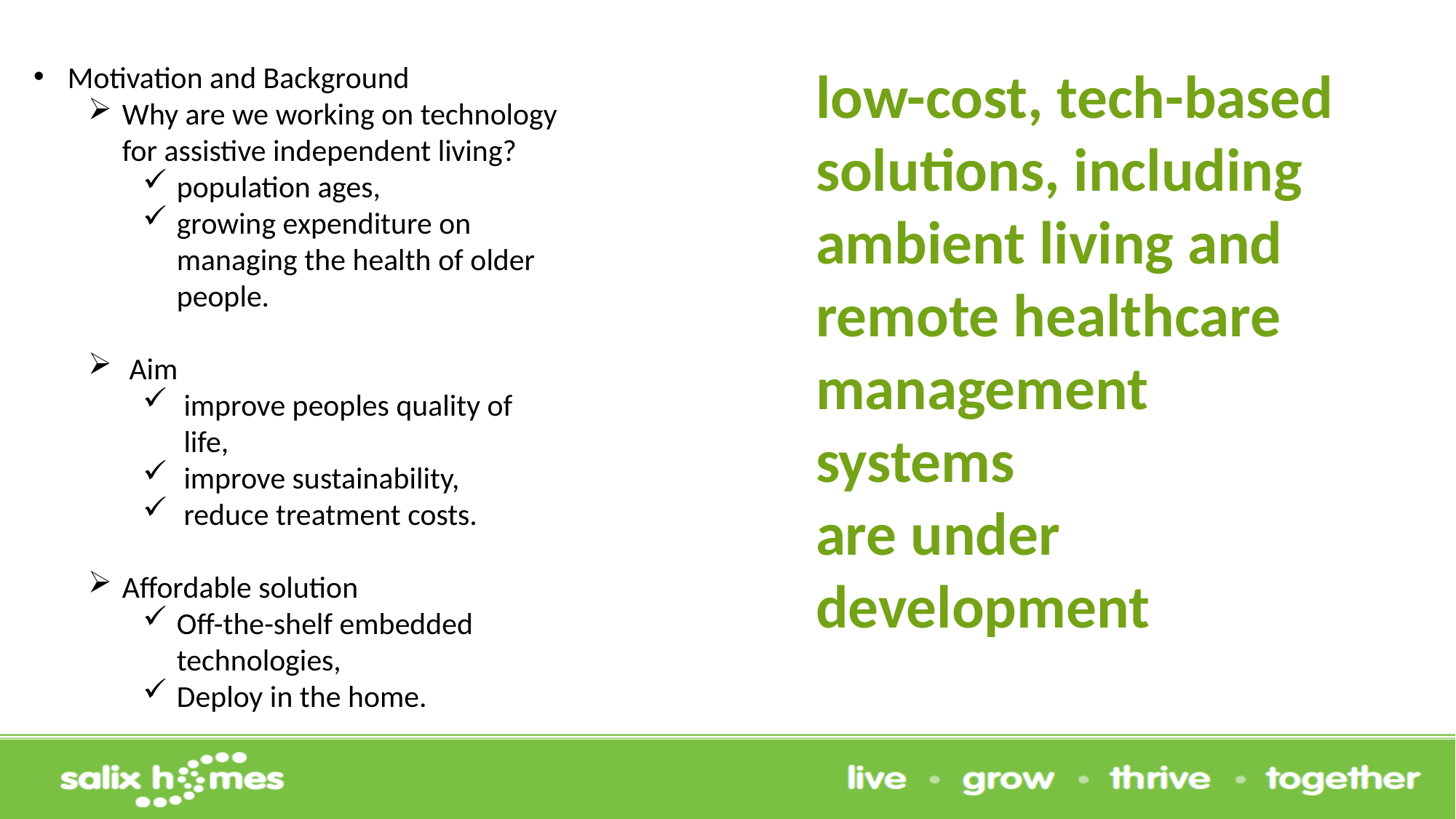

Motivation and Background
Why are we working on technology for assistive independent living?
population ages,
growing expenditure on managing the health of older people.

Aim
improve peoples quality of life,
improve sustainability,
reduce treatment costs.

Affordable solution
Off-the-shelf embedded technologies,
Deploy in the home.
low-cost, tech-based
solutions, including ambient living and remote healthcare management systems
are under development